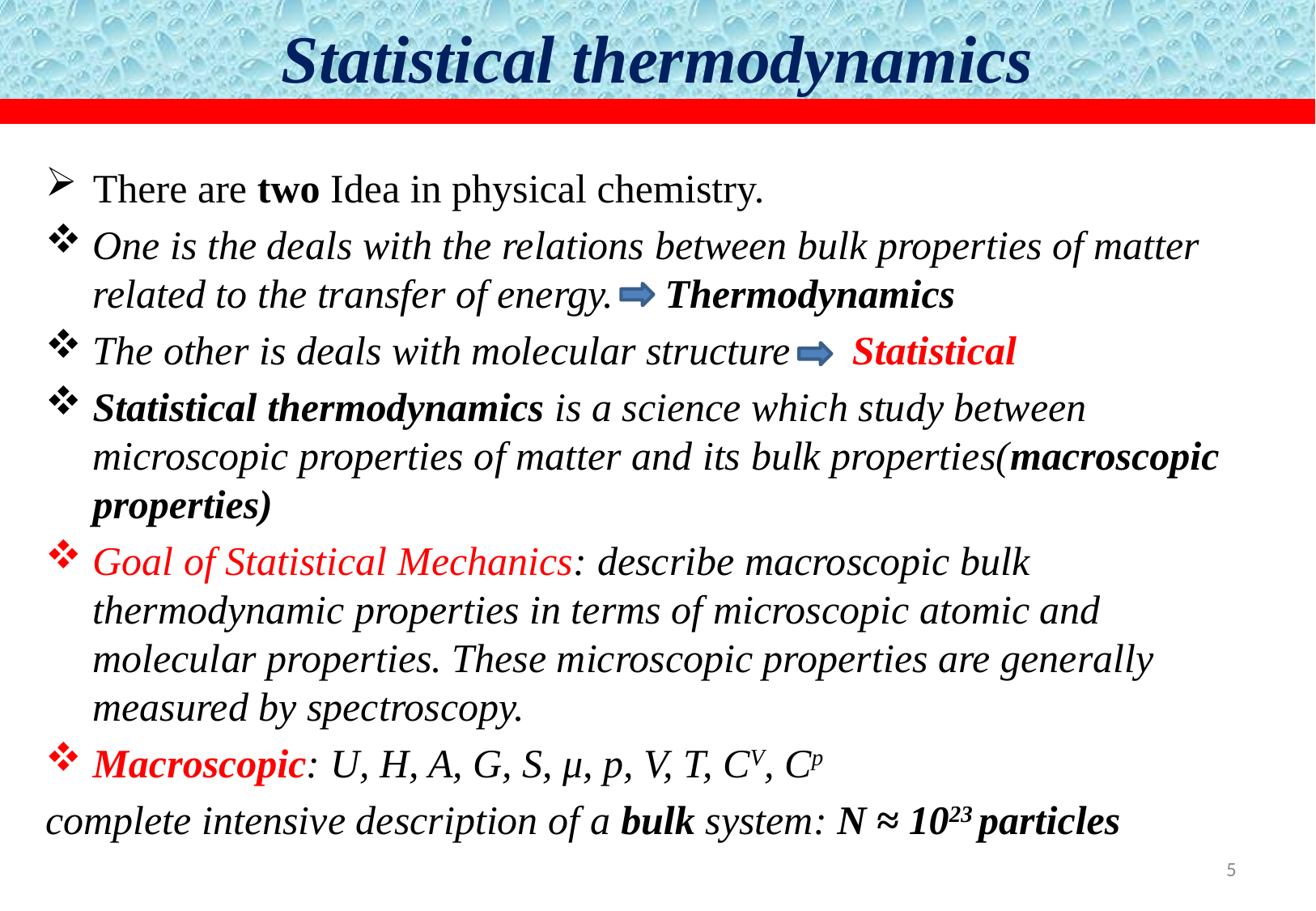

# Statistical thermodynamics
There are two Idea in physical chemistry.
One is the deals with the relations between bulk properties of matter related to the transfer of energy.     Thermodynamics
The other is deals with molecular structure      Statistical
Statistical thermodynamics is a science which study between microscopic properties of matter and its bulk properties(macroscopic properties)
Goal of Statistical Mechanics: describe macroscopic bulk thermodynamic properties in terms of microscopic atomic and molecular properties. These microscopic properties are generally measured by spectroscopy.
Macroscopic: U, H, A, G, S, μ, p, V, T, CV, Cp
complete intensive description of a bulk system: N ≈ 1023 particles

5